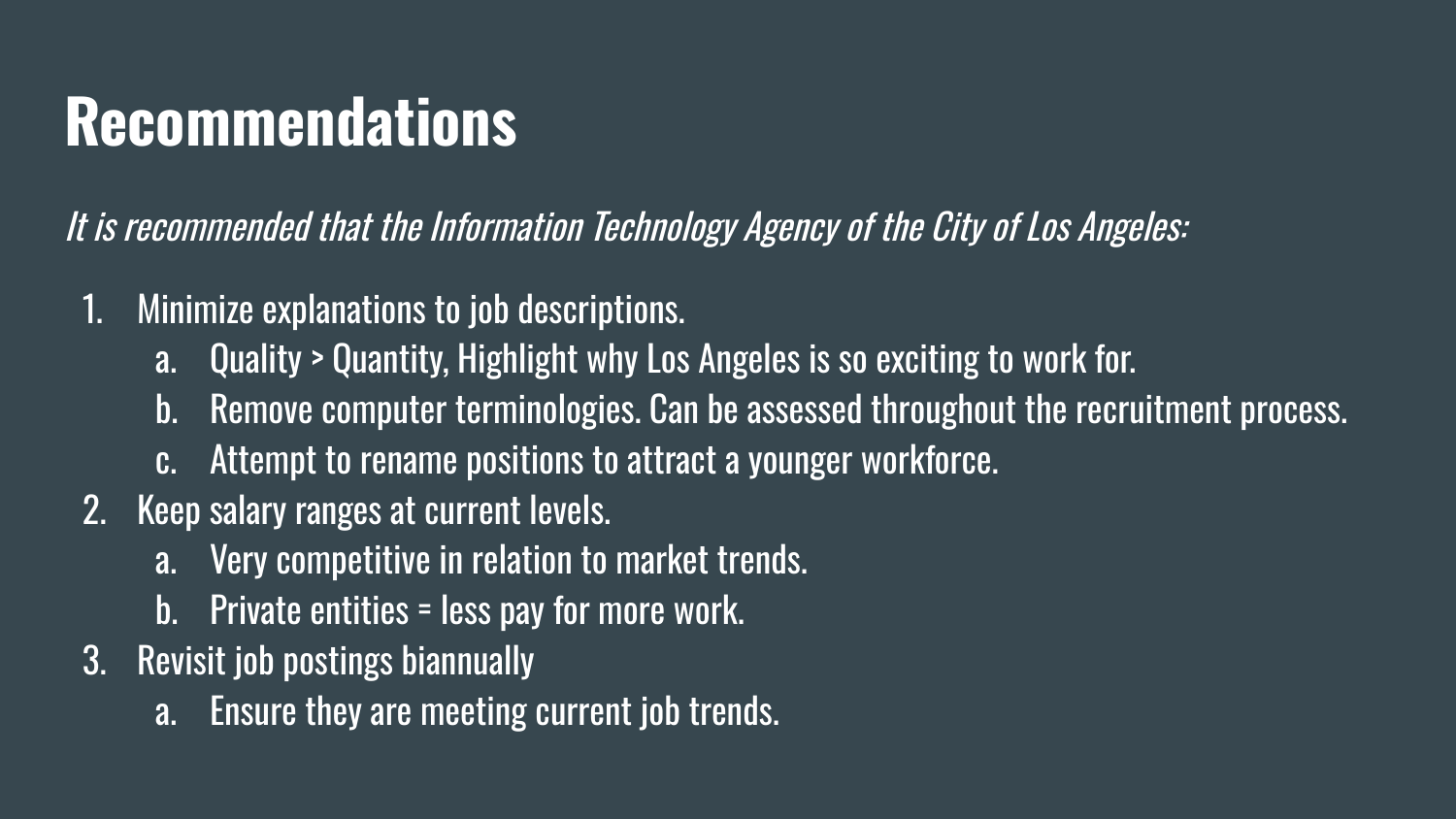

# Recommendations
It is recommended that the Information Technology Agency of the City of Los Angeles:
Minimize explanations to job descriptions.
Quality > Quantity, Highlight why Los Angeles is so exciting to work for.
Remove computer terminologies. Can be assessed throughout the recruitment process.
Attempt to rename positions to attract a younger workforce.
Keep salary ranges at current levels.
Very competitive in relation to market trends.
Private entities = less pay for more work.
Revisit job postings biannually
Ensure they are meeting current job trends.